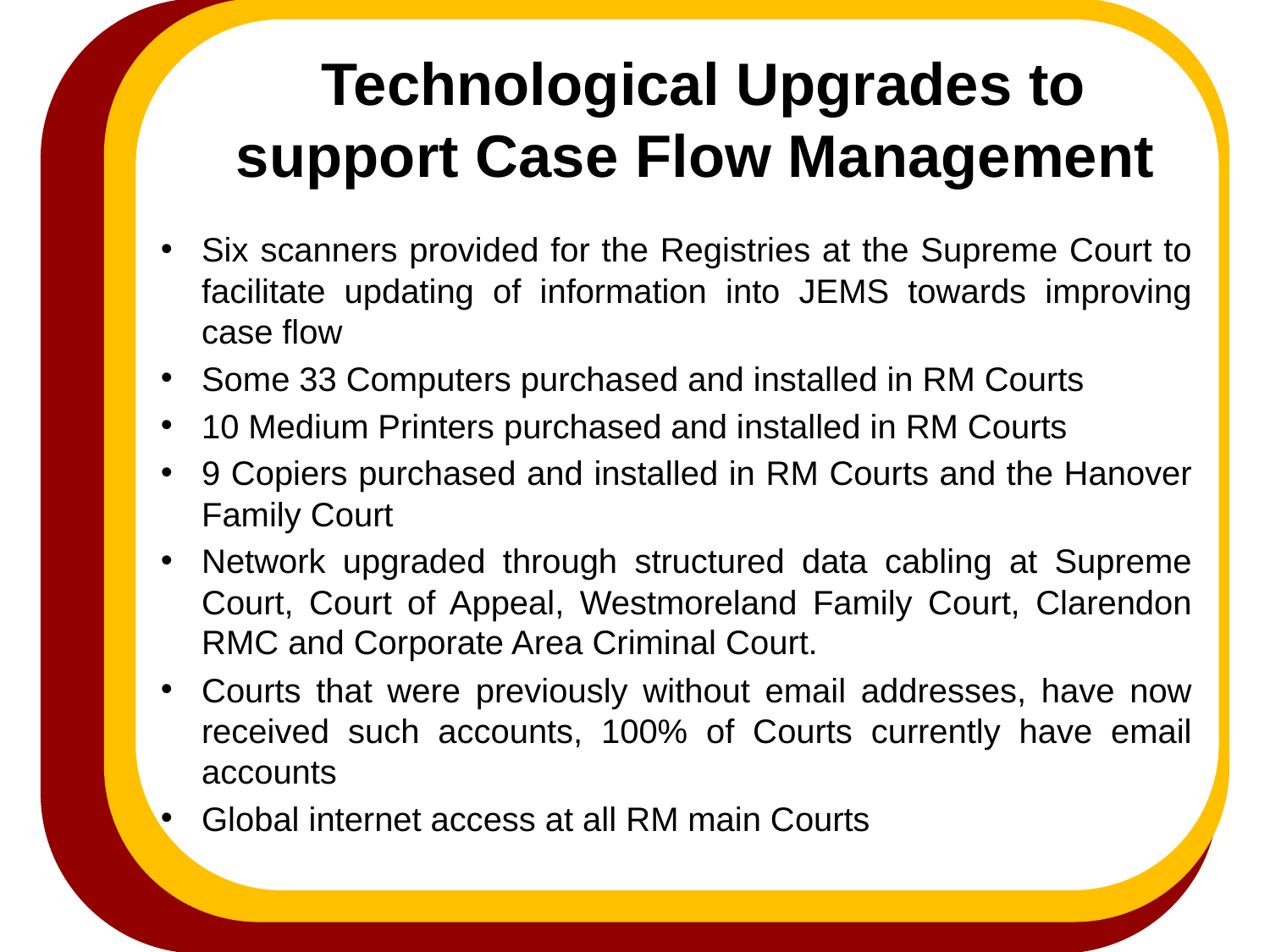

# Technological Upgrades to support Case Flow Management
Six scanners provided for the Registries at the Supreme Court to facilitate updating of information into JEMS towards improving case flow
Some 33 Computers purchased and installed in RM Courts
10 Medium Printers purchased and installed in RM Courts
9 Copiers purchased and installed in RM Courts and the Hanover Family Court
Network upgraded through structured data cabling at Supreme Court, Court of Appeal, Westmoreland Family Court, Clarendon RMC and Corporate Area Criminal Court.
Courts that were previously without email addresses, have now received such accounts, 100% of Courts currently have email accounts
Global internet access at all RM main Courts